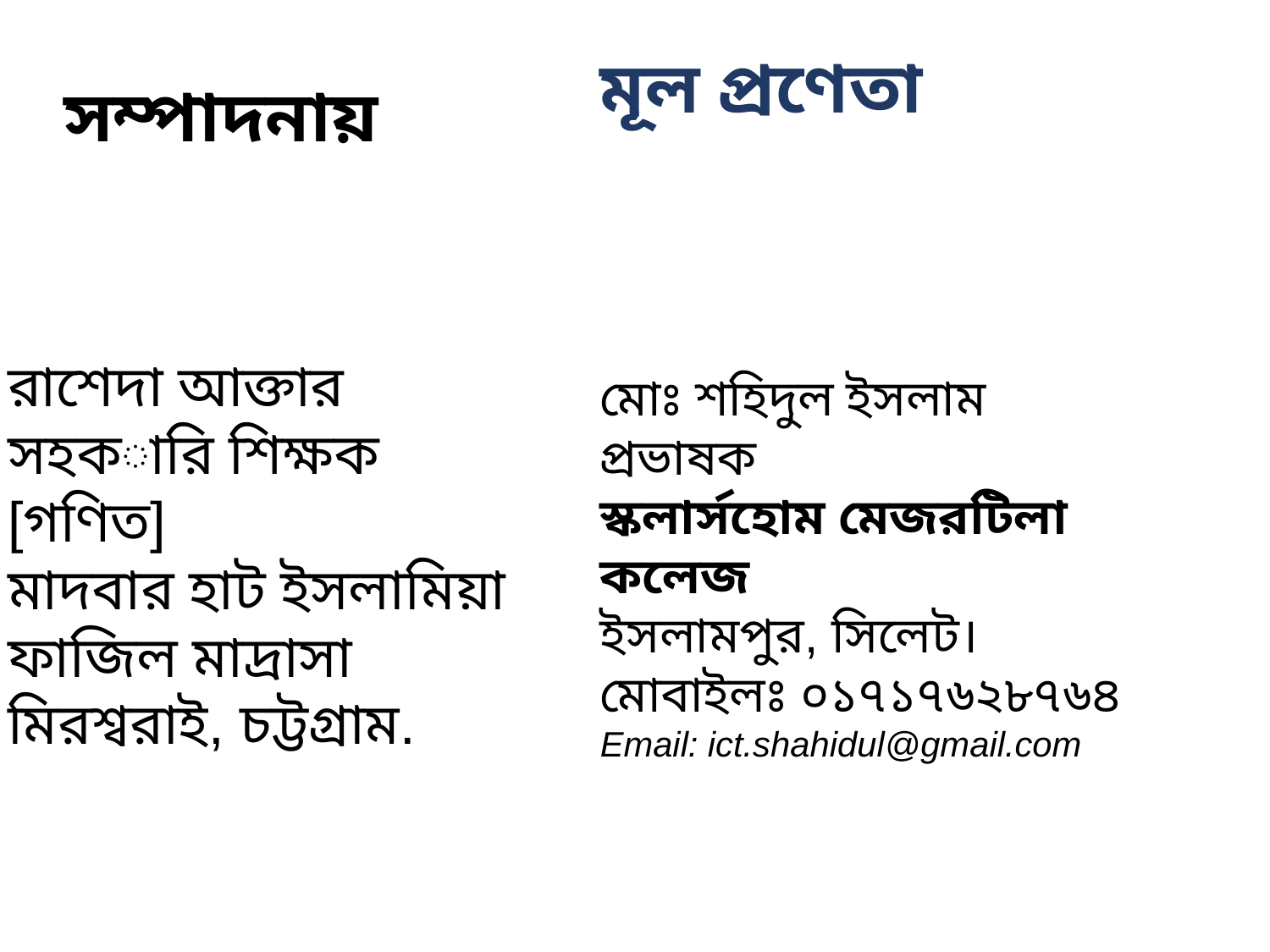

মূল প্রণেতা

মোঃ শহিদুল ইসলাম
প্রভাষক
স্কলার্সহোম মেজরটিলা কলেজ
ইসলামপুর, সিলেট।
মোবাইলঃ ০১৭১৭৬২৮৭৬৪
Email: ict.shahidul@gmail.com

সম্পাদনায়

রাশেদা আক্তার
সহকারি শিক্ষক [গণিত]
মাদবার হাট ইসলামিয়া ফাজিল মাদ্রাসা
মিরশ্বরাই, চট্টগ্রাম.